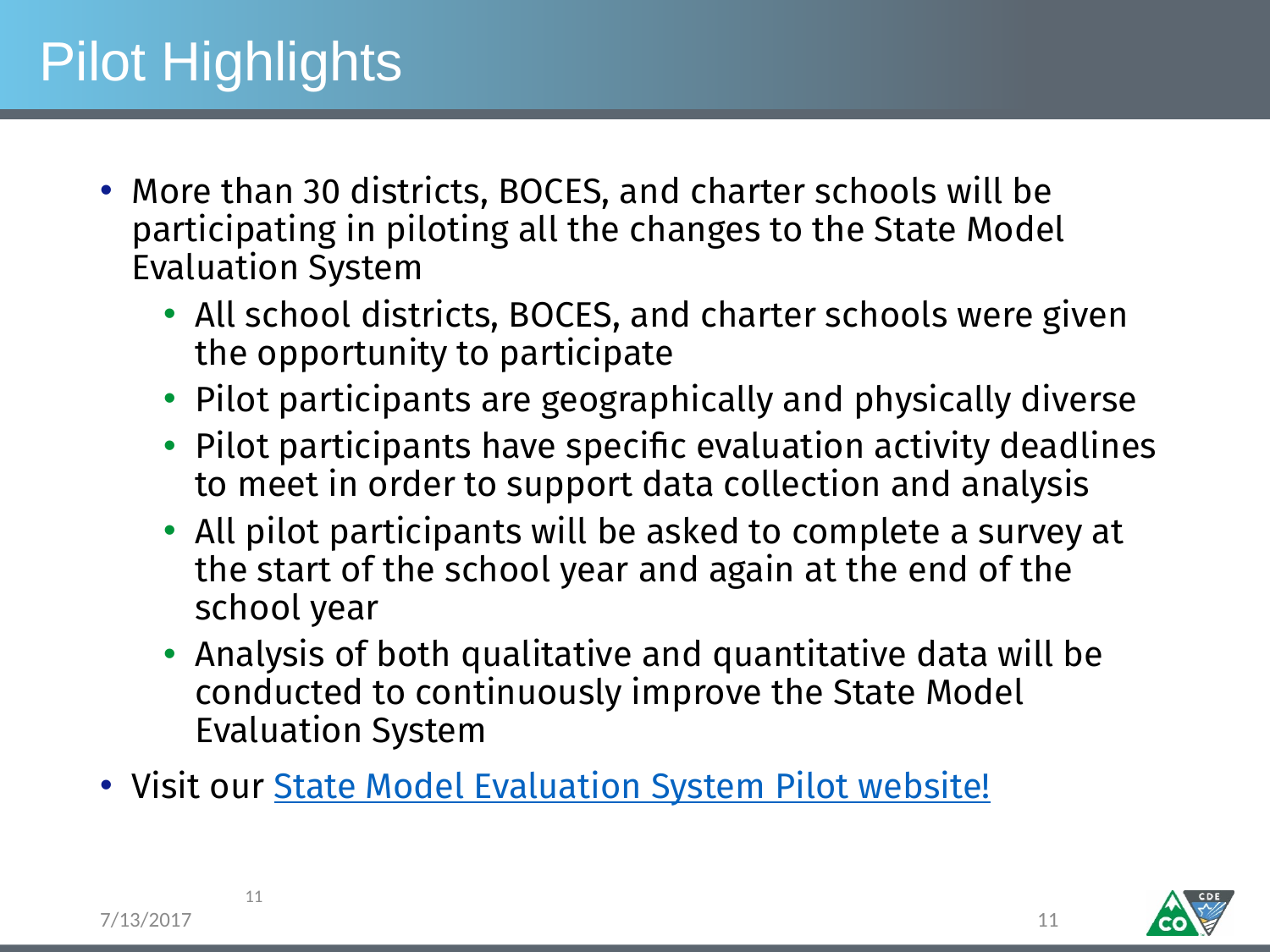

# Pilot Highlights
More than 30 districts, BOCES, and charter schools will be participating in piloting all the changes to the State Model Evaluation System
All school districts, BOCES, and charter schools were given the opportunity to participate
Pilot participants are geographically and physically diverse
Pilot participants have specific evaluation activity deadlines to meet in order to support data collection and analysis
All pilot participants will be asked to complete a survey at the start of the school year and again at the end of the school year
Analysis of both qualitative and quantitative data will be conducted to continuously improve the State Model Evaluation System
Visit our State Model Evaluation System Pilot website!
11